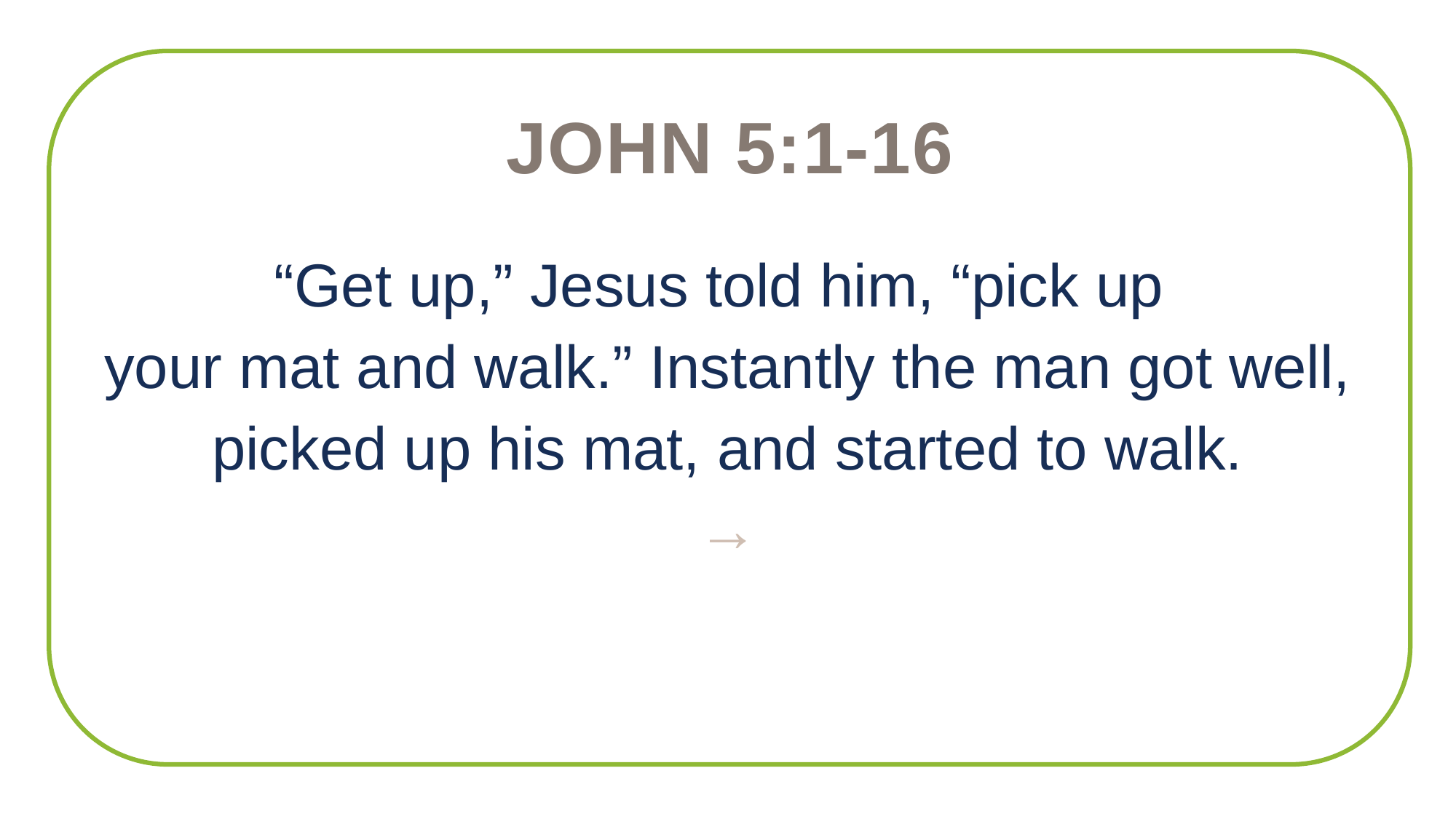

John 5:1-16
“Get up,” Jesus told him, “pick up
your mat and walk.” Instantly the man got well, picked up his mat, and started to walk.
→